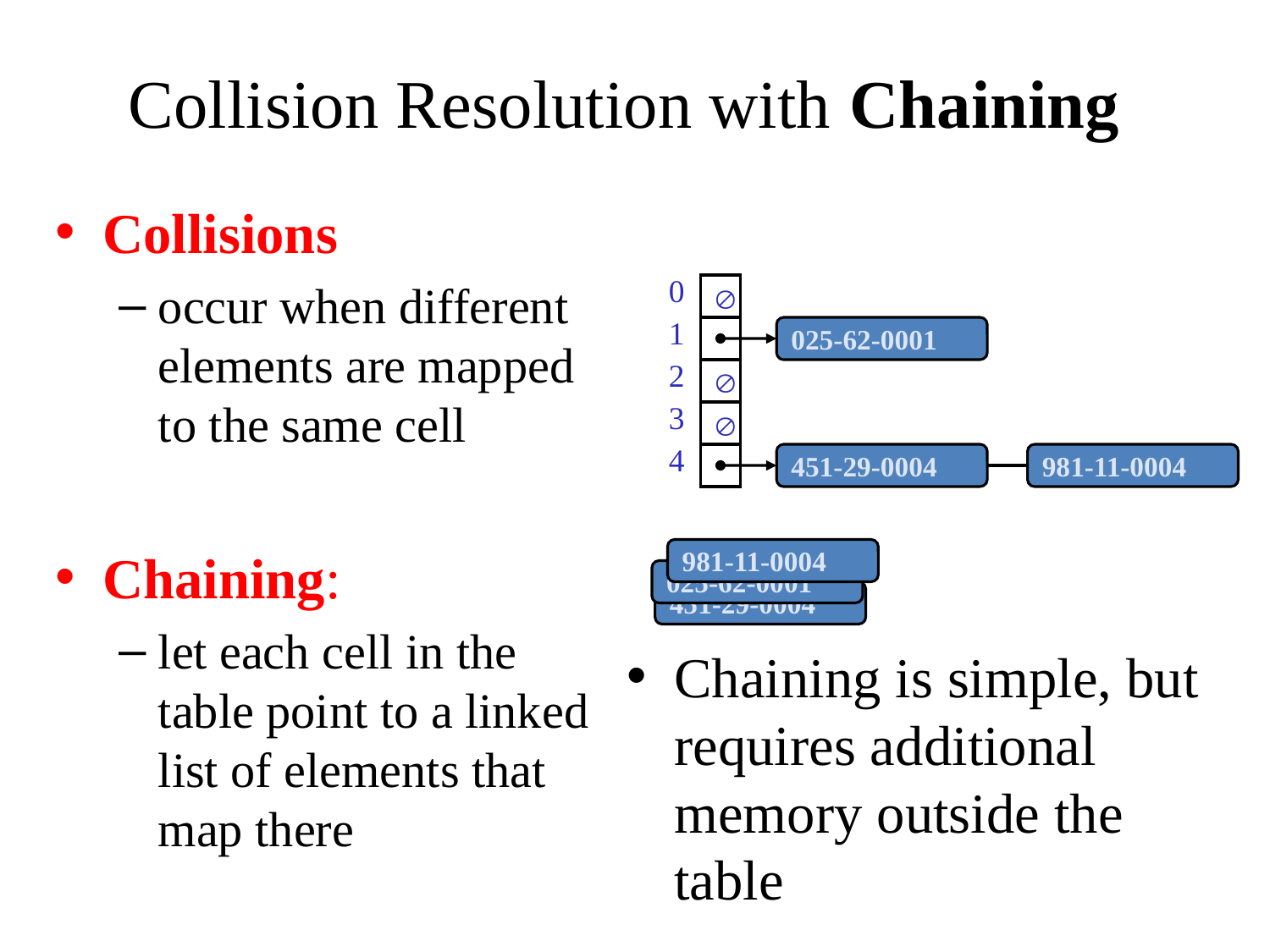

# Collision Resolution with Chaining
Collisions
occur when different elements are mapped to the same cell

Chaining:
let each cell in the table point to a linked list of elements that map there
0
∅
1

025-62-0001

2
∅
3
∅
4

451-29-0004

981-11-0004
981-11-0004
025-62-0001
451-29-0004
Chaining is simple, but requires additional memory outside the table